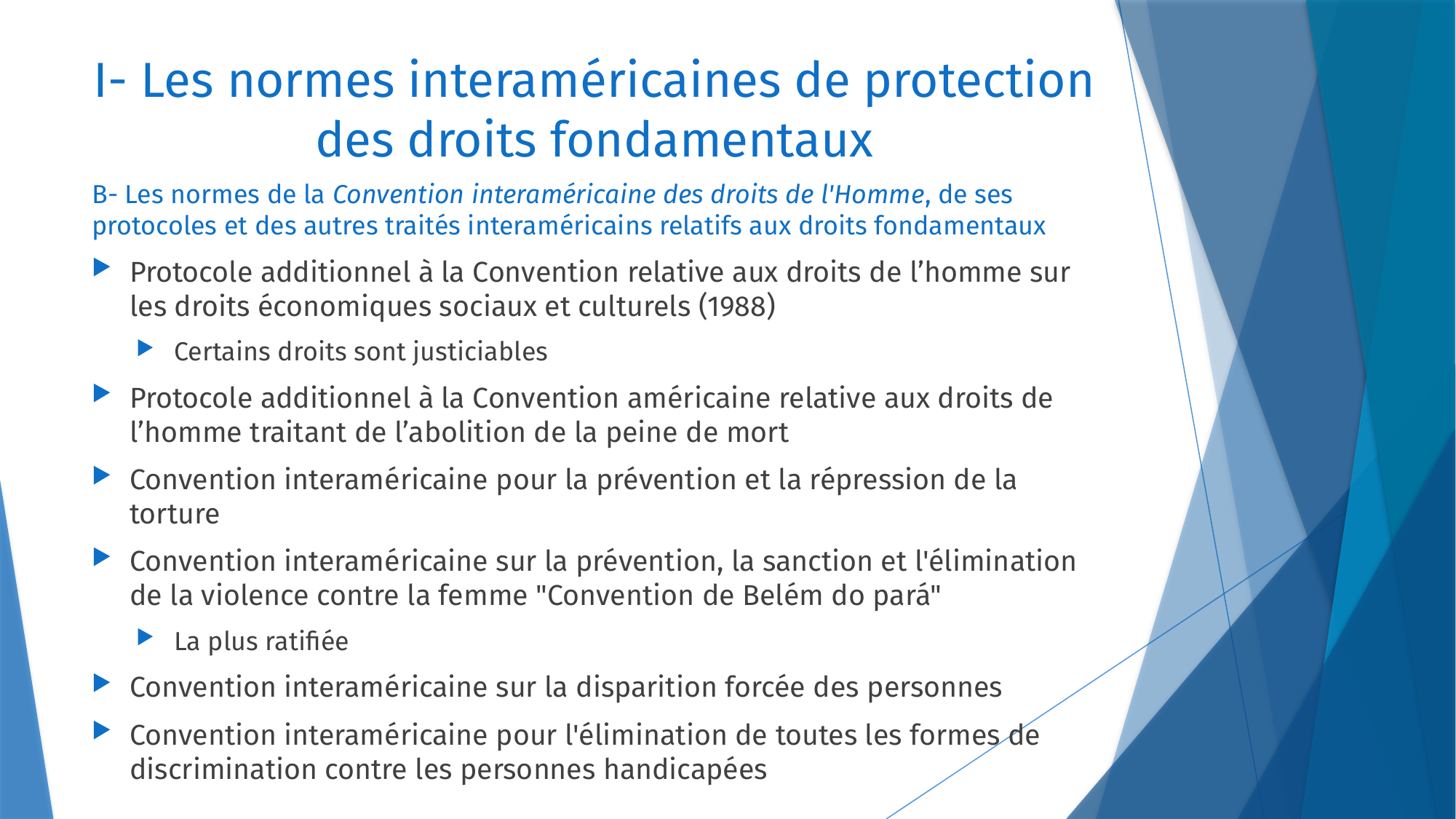

# I- Les normes interaméricaines de protection des droits fondamentaux
B- Les normes de la Convention interaméricaine des droits de l'Homme, de ses protocoles et des autres traités interaméricains relatifs aux droits fondamentaux
Protocole additionnel à la Convention relative aux droits de l’homme sur les droits économiques sociaux et culturels (1988)
Certains droits sont justiciables
Protocole additionnel à la Convention américaine relative aux droits de l’homme traitant de l’abolition de la peine de mort
Convention interaméricaine pour la prévention et la répression de la torture
Convention interaméricaine sur la prévention, la sanction et l'élimination de la violence contre la femme "Convention de Belém do pará"
La plus ratifiée
Convention interaméricaine sur la disparition forcée des personnes
Convention interaméricaine pour l'élimination de toutes les formes de discrimination contre les personnes handicapées